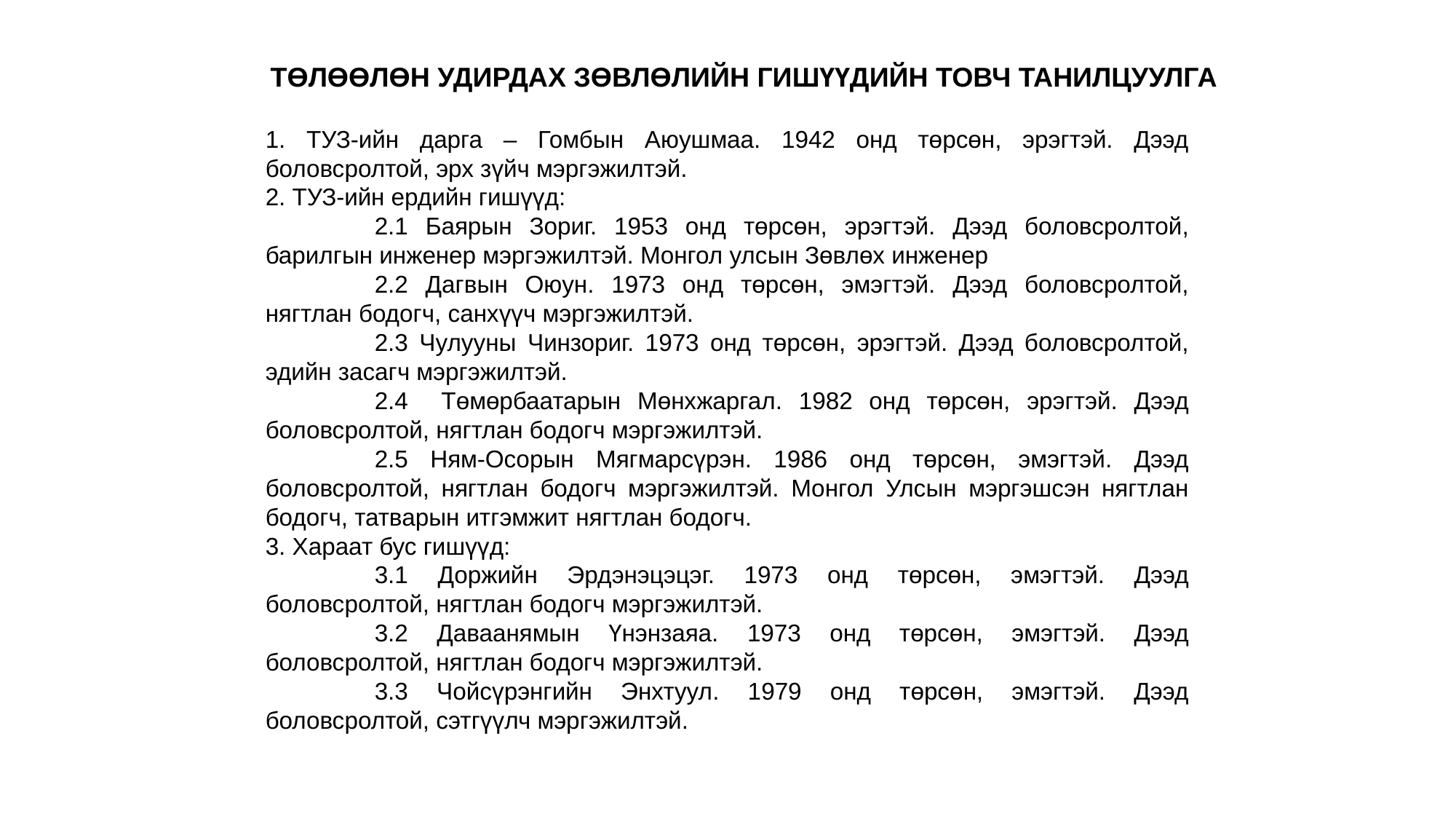

ТӨЛӨӨЛӨН УДИРДАХ ЗӨВЛӨЛИЙН ГИШҮҮДИЙН ТОВЧ ТАНИЛЦУУЛГА
1. ТУЗ-ийн дарга – Гомбын Аюушмаа. 1942 онд төрсөн, эрэгтэй. Дээд боловсролтой, эрх зүйч мэргэжилтэй.
2. ТУЗ-ийн ердийн гишүүд:
	2.1 Баярын Зориг. 1953 онд төрсөн, эрэгтэй. Дээд боловсролтой, барилгын инженер мэргэжилтэй. Монгол улсын Зөвлөх инженер
	2.2 Дагвын Оюун. 1973 онд төрсөн, эмэгтэй. Дээд боловсролтой, нягтлан бодогч, санхүүч мэргэжилтэй.
	2.3 Чулууны Чинзориг. 1973 онд төрсөн, эрэгтэй. Дээд боловсролтой, эдийн засагч мэргэжилтэй.
	2.4  Төмөрбаатарын Мөнхжаргал. 1982 онд төрсөн, эрэгтэй. Дээд боловсролтой, нягтлан бодогч мэргэжилтэй.
	2.5 Ням-Осорын Мягмарсүрэн. 1986 онд төрсөн, эмэгтэй. Дээд боловсролтой, нягтлан бодогч мэргэжилтэй. Монгол Улсын мэргэшсэн нягтлан бодогч, татварын итгэмжит нягтлан бодогч.
3. Хараат бус гишүүд:
	3.1 Доржийн Эрдэнэцэцэг. 1973 онд төрсөн, эмэгтэй. Дээд боловсролтой, нягтлан бодогч мэргэжилтэй.
	3.2 Даваанямын Үнэнзаяа. 1973 онд төрсөн, эмэгтэй. Дээд боловсролтой, нягтлан бодогч мэргэжилтэй.
	3.3 Чойсүрэнгийн Энхтуул. 1979 онд төрсөн, эмэгтэй. Дээд боловсролтой, сэтгүүлч мэргэжилтэй.